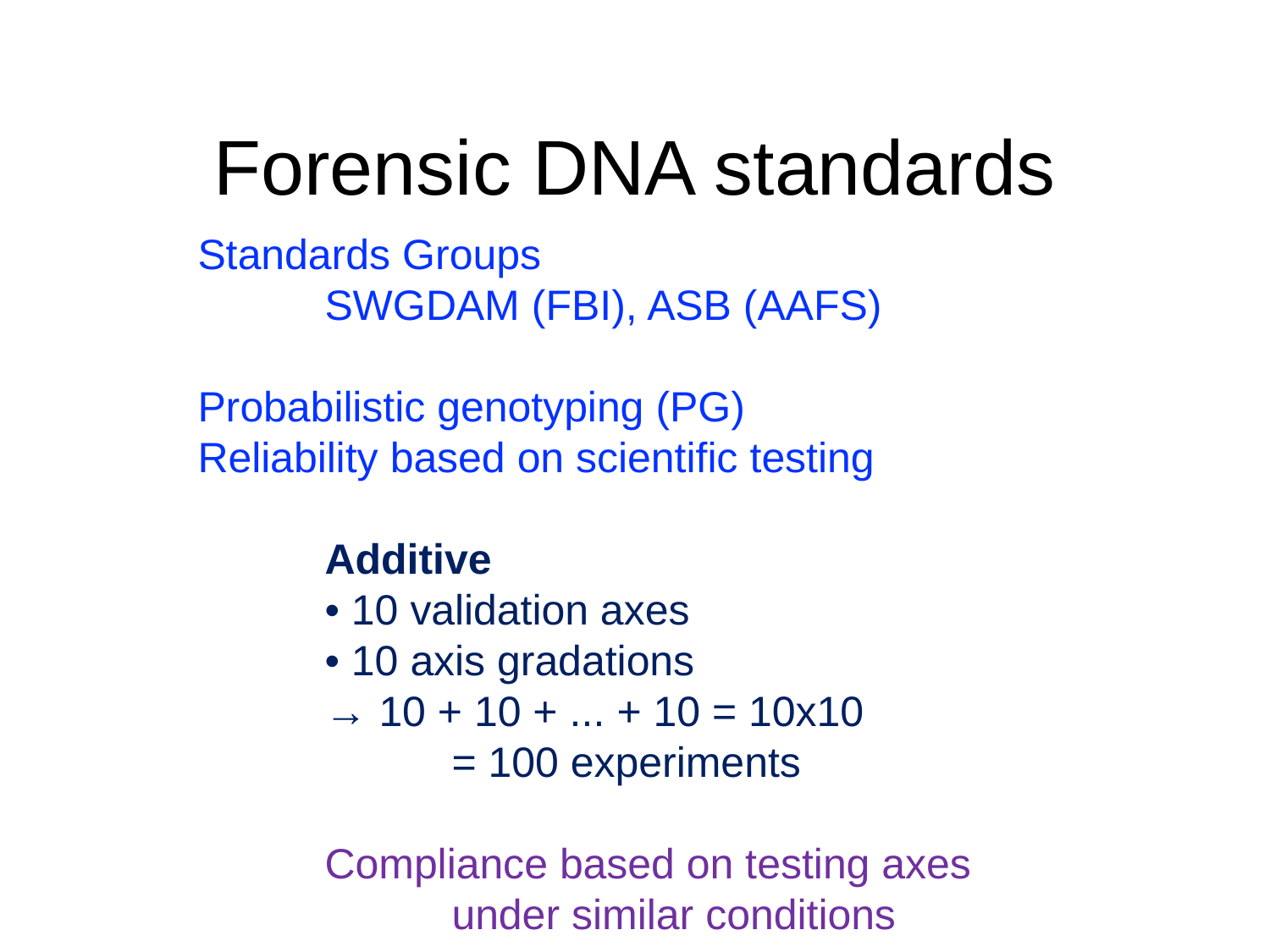

# Forensic DNA standards
Standards Groups
	SWGDAM (FBI), ASB (AAFS)

Probabilistic genotyping (PG)
Reliability based on scientific testing

	Additive
	• 10 validation axes
	• 10 axis gradations
	→ 10 + 10 + ... + 10 = 10x10
		= 100 experiments

	Compliance based on testing axes
		under similar conditions